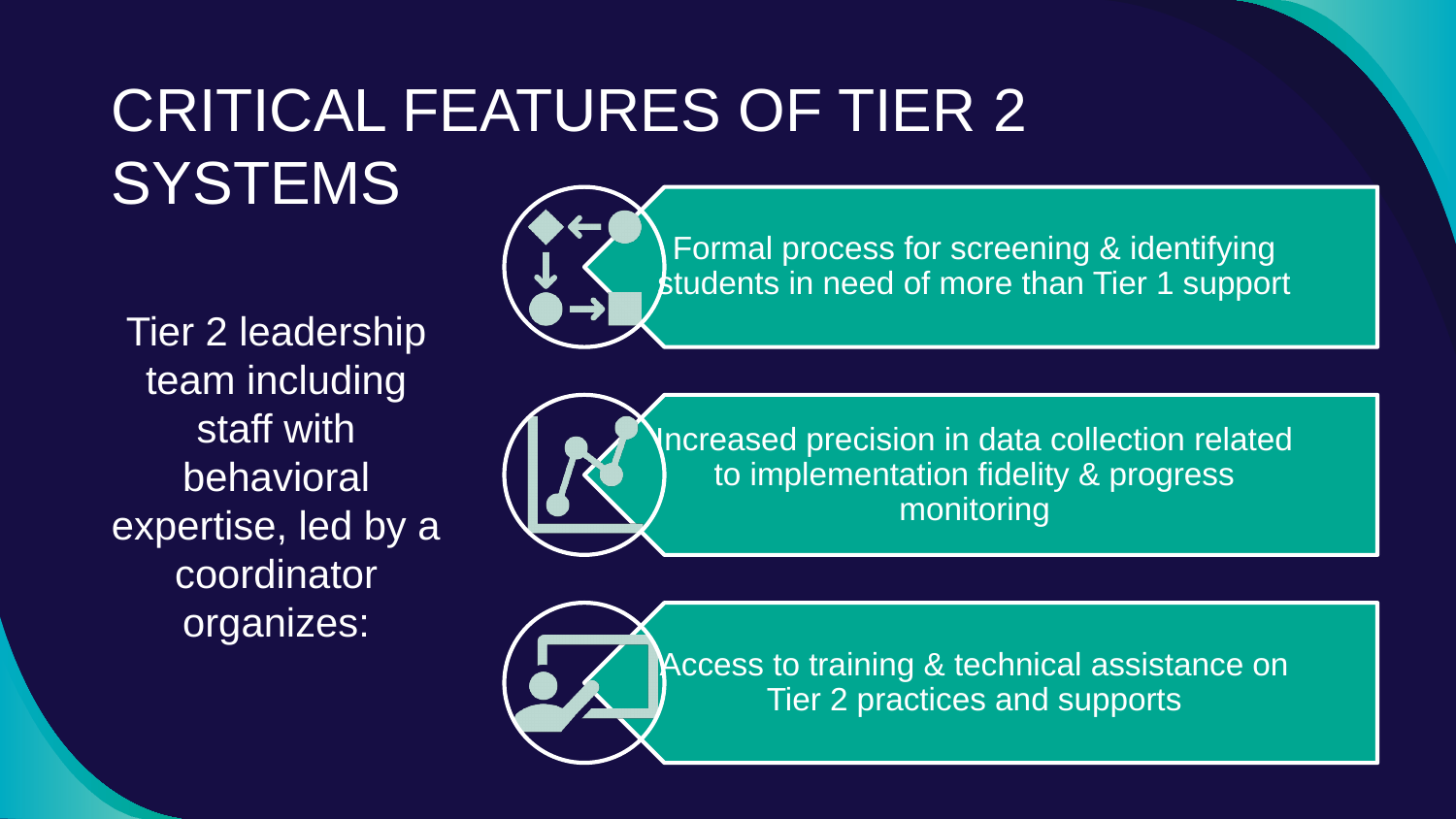

# CRITICAL FEATURES OF TIER 2 SYSTEMS
Formal process for screening & identifying students in need of more than Tier 1 support
Increased precision in data collection related to implementation fidelity & progress monitoring
Access to training & technical assistance on Tier 2 practices and supports
Tier 2 leadership team including staff with behavioral expertise, led by a coordinator organizes: